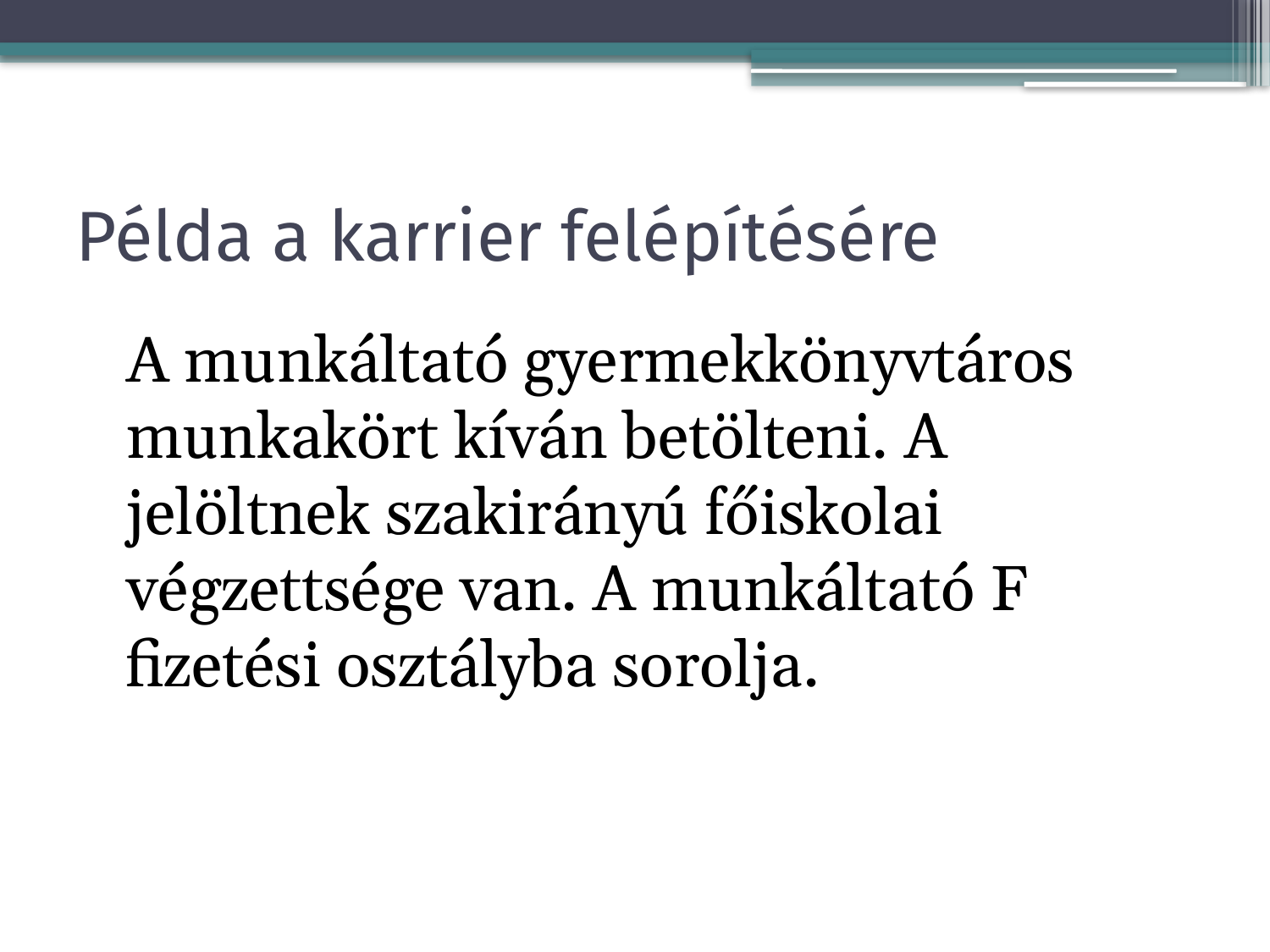

# Példa a karrier felépítésére
A munkáltató gyermekkönyvtáros munkakört kíván betölteni. A jelöltnek szakirányú főiskolai végzettsége van. A munkáltató F fizetési osztályba sorolja.